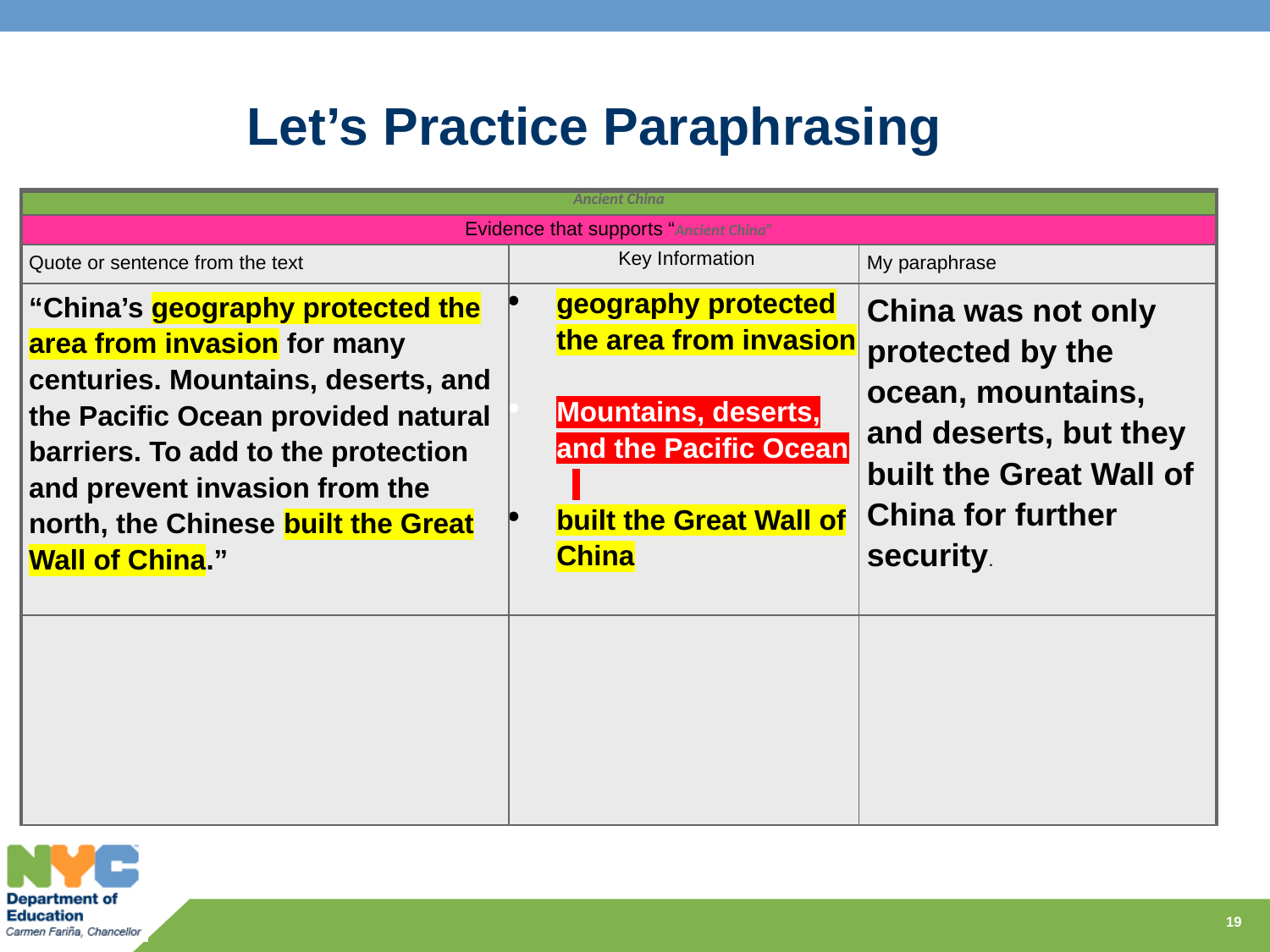

# Let’s Practice Paraphrasing
| Ancient China |  |  |
| --- | --- | --- |
| Evidence that supports “Ancient China” |  |  |
| Quote or sentence from the text | Key Information | My paraphrase |
| “China’s geography protected the area from invasion for many centuries. Mountains, deserts, and the Pacific Ocean provided natural barriers. To add to the protection and prevent invasion from the north, the Chinese built the Great Wall of China.” | geography protected the area from invasion   Mountains, deserts, and the Pacific Ocean   built the Great Wall of China | China was not only protected by the ocean, mountains, and deserts, but they built the Great Wall of China for further security. |
|  |  |  |
19